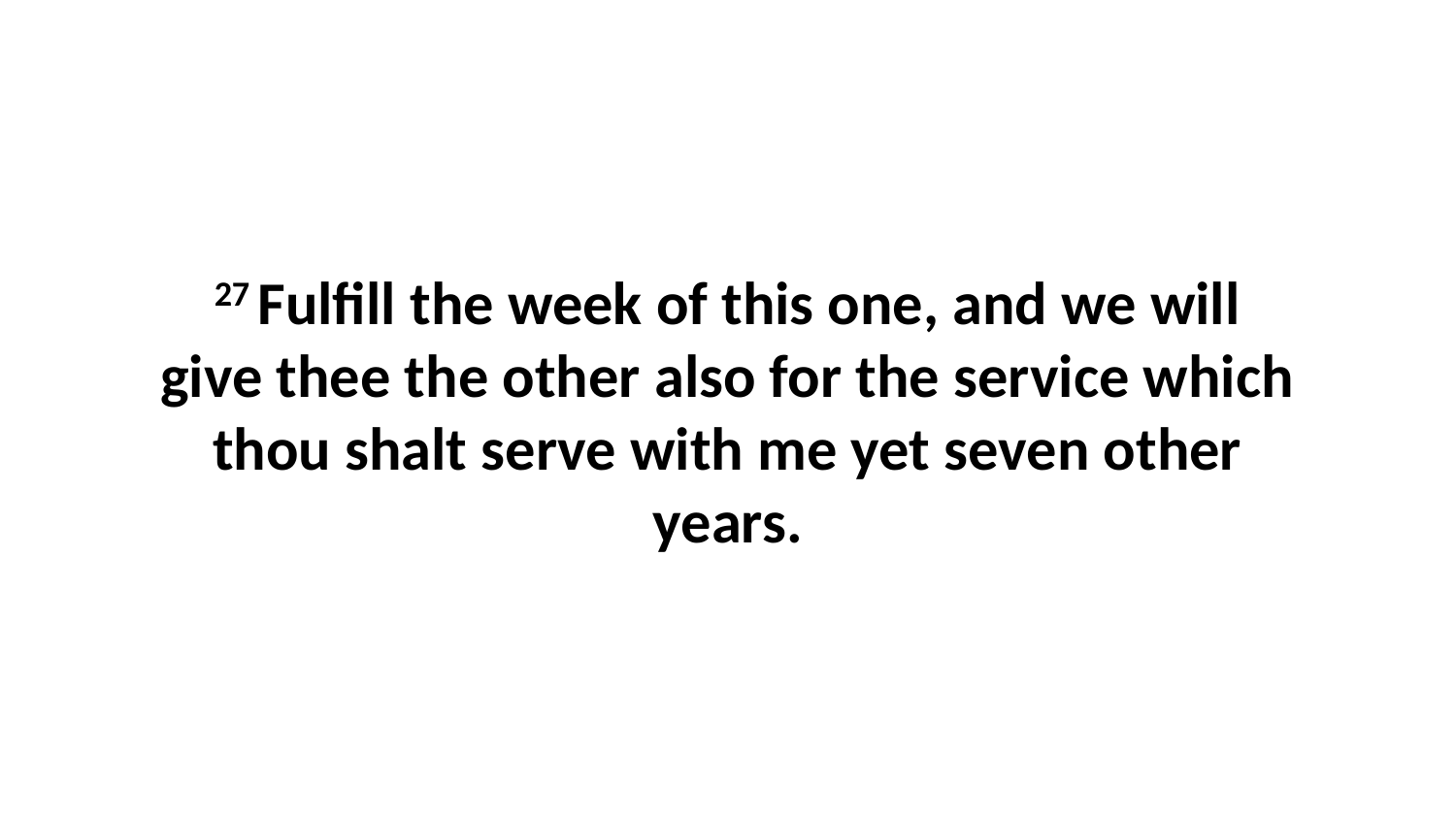

27 Fulfill the week of this one, and we will give thee the other also for the service which thou shalt serve with me yet seven other years.